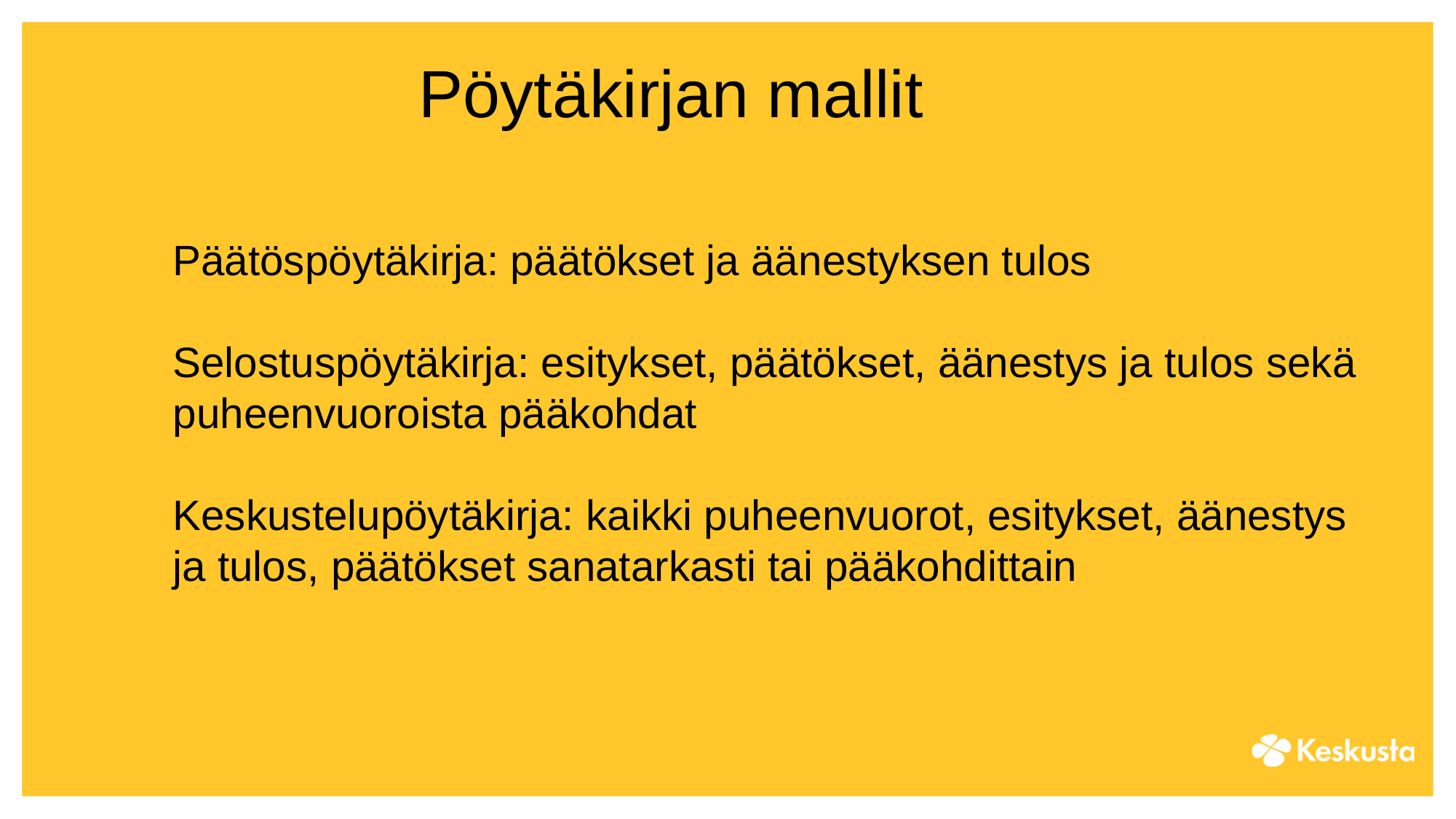

# Pöytäkirjan mallit

Päätöspöytäkirja: päätökset ja äänestyksen tulos

Selostuspöytäkirja: esitykset, päätökset, äänestys ja tulos sekä puheenvuoroista pääkohdat

Keskustelupöytäkirja: kaikki puheenvuorot, esitykset, äänestys ja tulos, päätökset sanatarkasti tai pääkohdittain